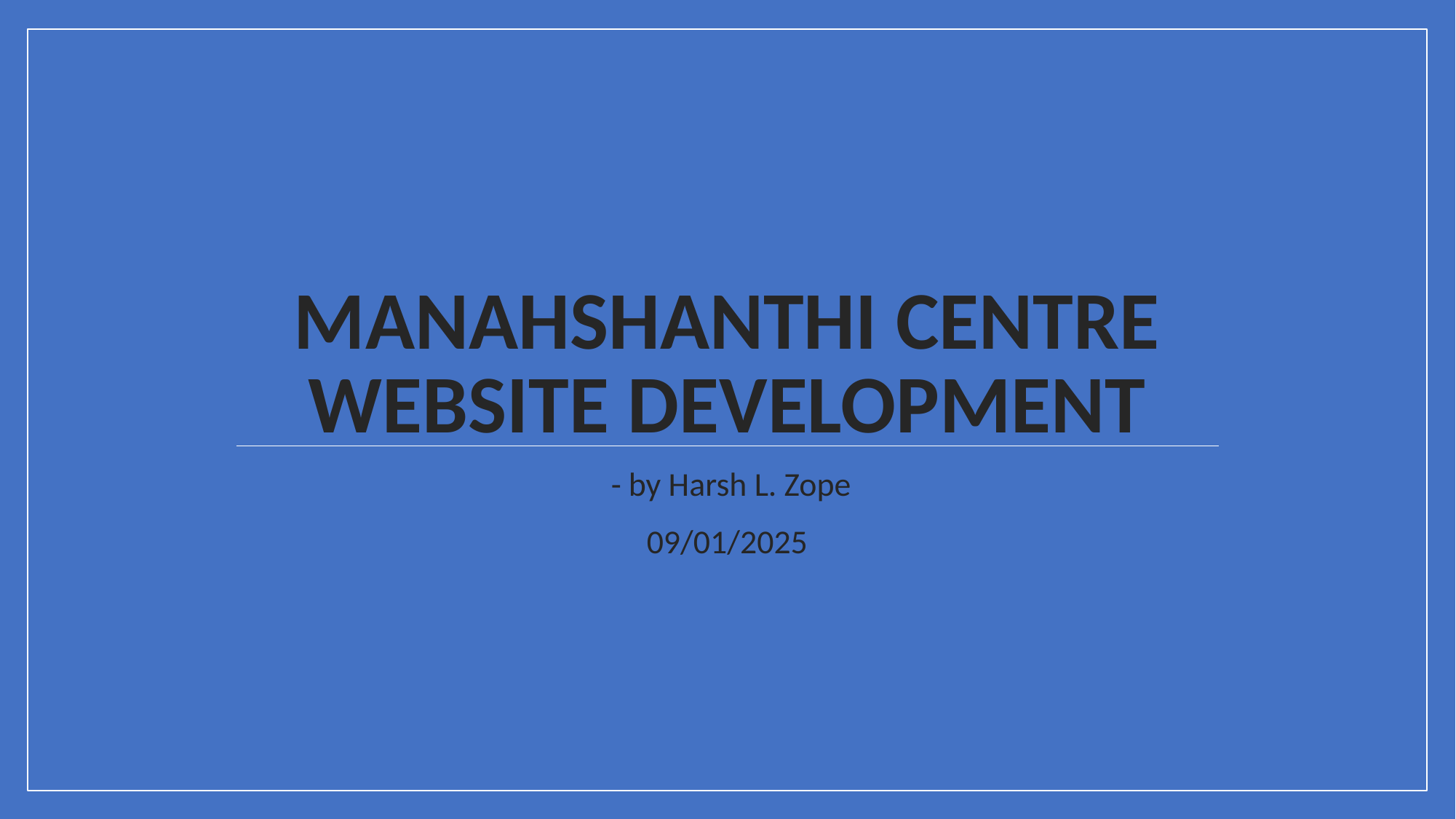

# Manahshanthi Centre Website Development
 - by Harsh L. Zope
09/01/2025